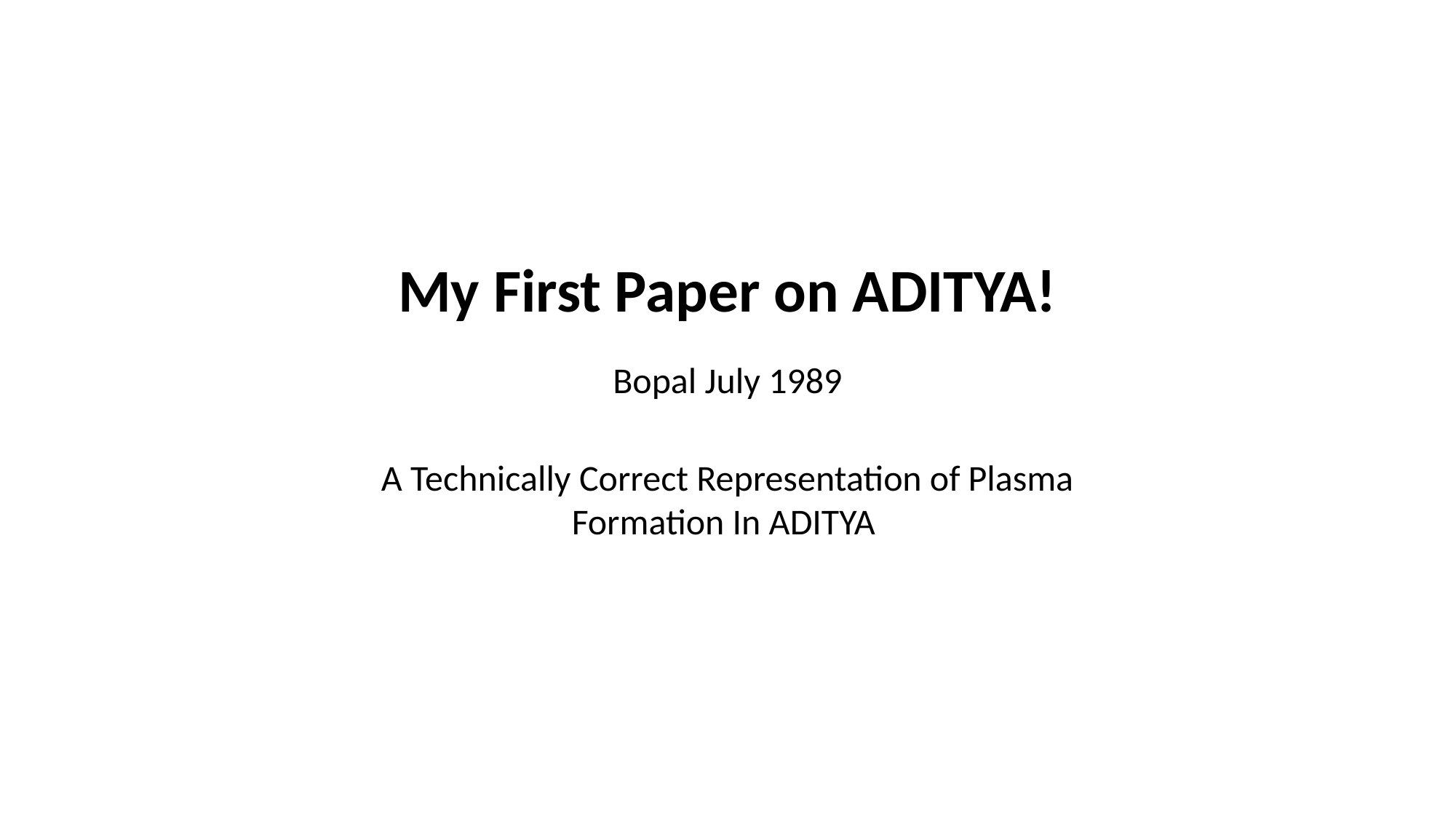

My First Paper on ADITYA!

Bopal July 1989
A Technically Correct Representation of Plasma Formation In ADITYA